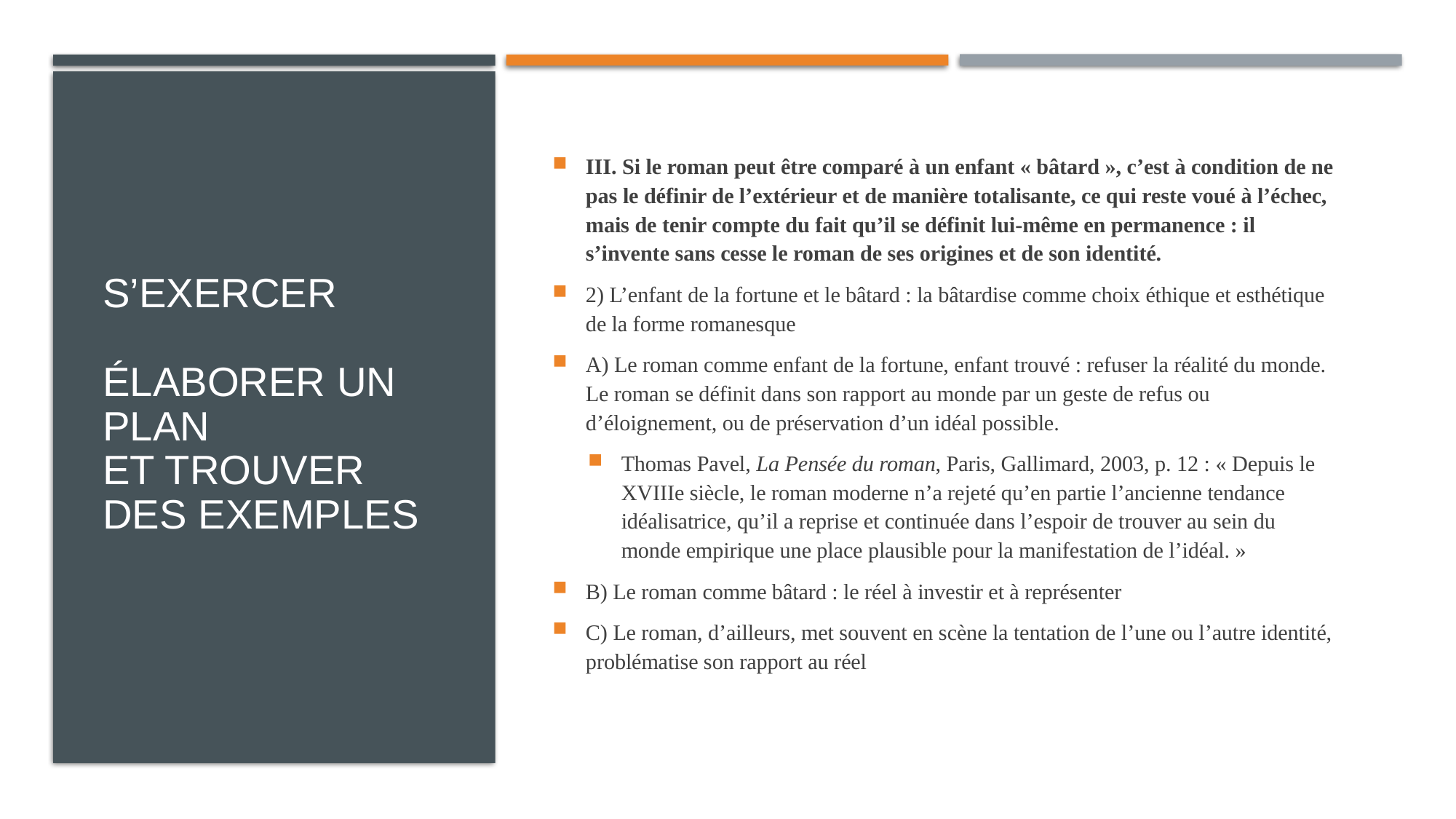

# S’exercer Élaborer un plan et trouver des exemples
III. Si le roman peut être comparé à un enfant « bâtard », c’est à condition de ne pas le définir de l’extérieur et de manière totalisante, ce qui reste voué à l’échec, mais de tenir compte du fait qu’il se définit lui-même en permanence : il s’invente sans cesse le roman de ses origines et de son identité.
2) L’enfant de la fortune et le bâtard : la bâtardise comme choix éthique et esthétique de la forme romanesque
A) Le roman comme enfant de la fortune, enfant trouvé : refuser la réalité du monde. Le roman se définit dans son rapport au monde par un geste de refus ou d’éloignement, ou de préservation d’un idéal possible.
Thomas Pavel, La Pensée du roman, Paris, Gallimard, 2003, p. 12 : « Depuis le XVIIIe siècle, le roman moderne n’a rejeté qu’en partie l’ancienne tendance idéalisatrice, qu’il a reprise et continuée dans l’espoir de trouver au sein du monde empirique une place plausible pour la manifestation de l’idéal. »
B) Le roman comme bâtard : le réel à investir et à représenter
C) Le roman, d’ailleurs, met souvent en scène la tentation de l’une ou l’autre identité, problématise son rapport au réel